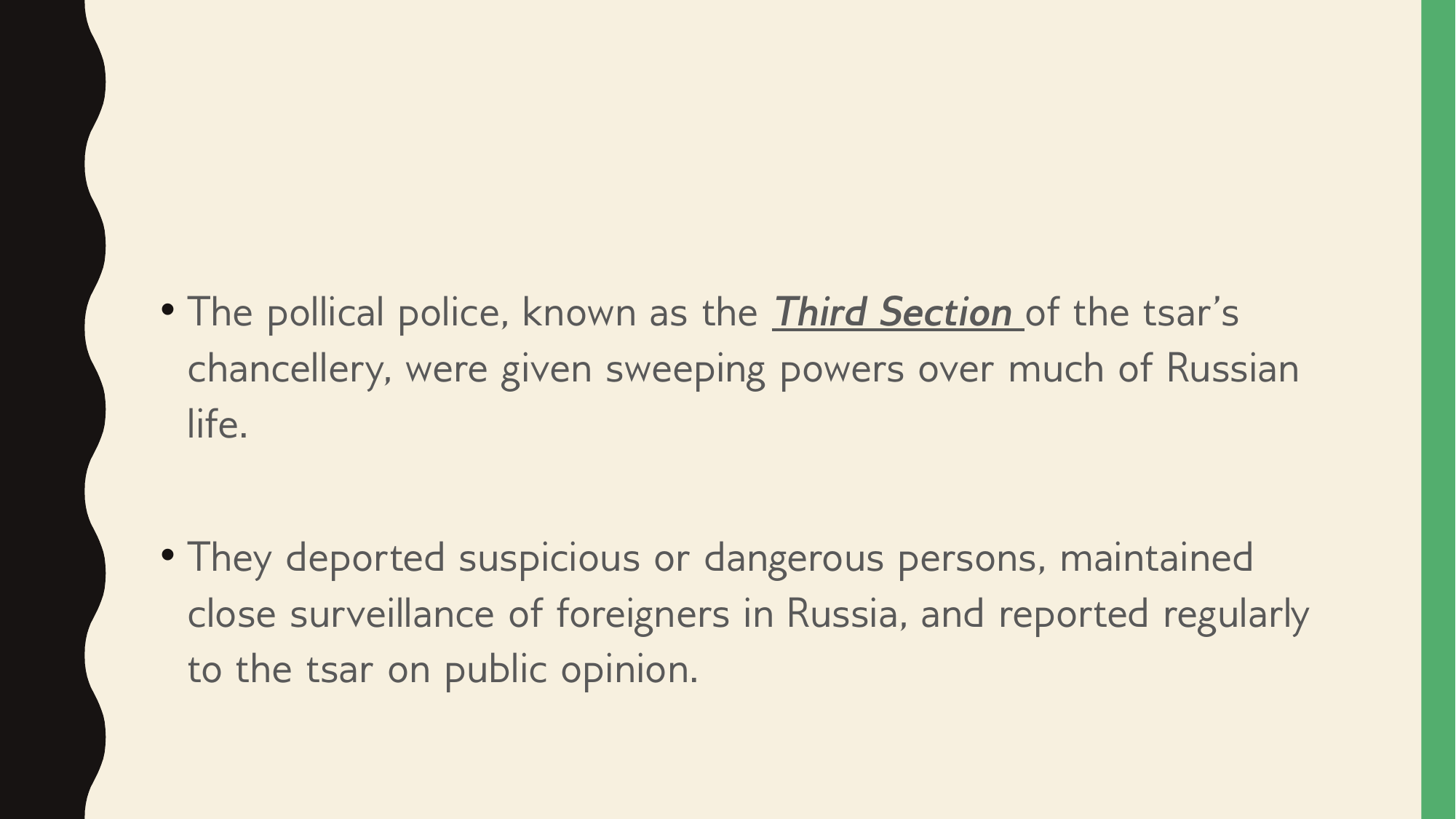

#
The pollical police, known as the Third Section of the tsar’s chancellery, were given sweeping powers over much of Russian life.

They deported suspicious or dangerous persons, maintained close surveillance of foreigners in Russia, and reported regularly to the tsar on public opinion.